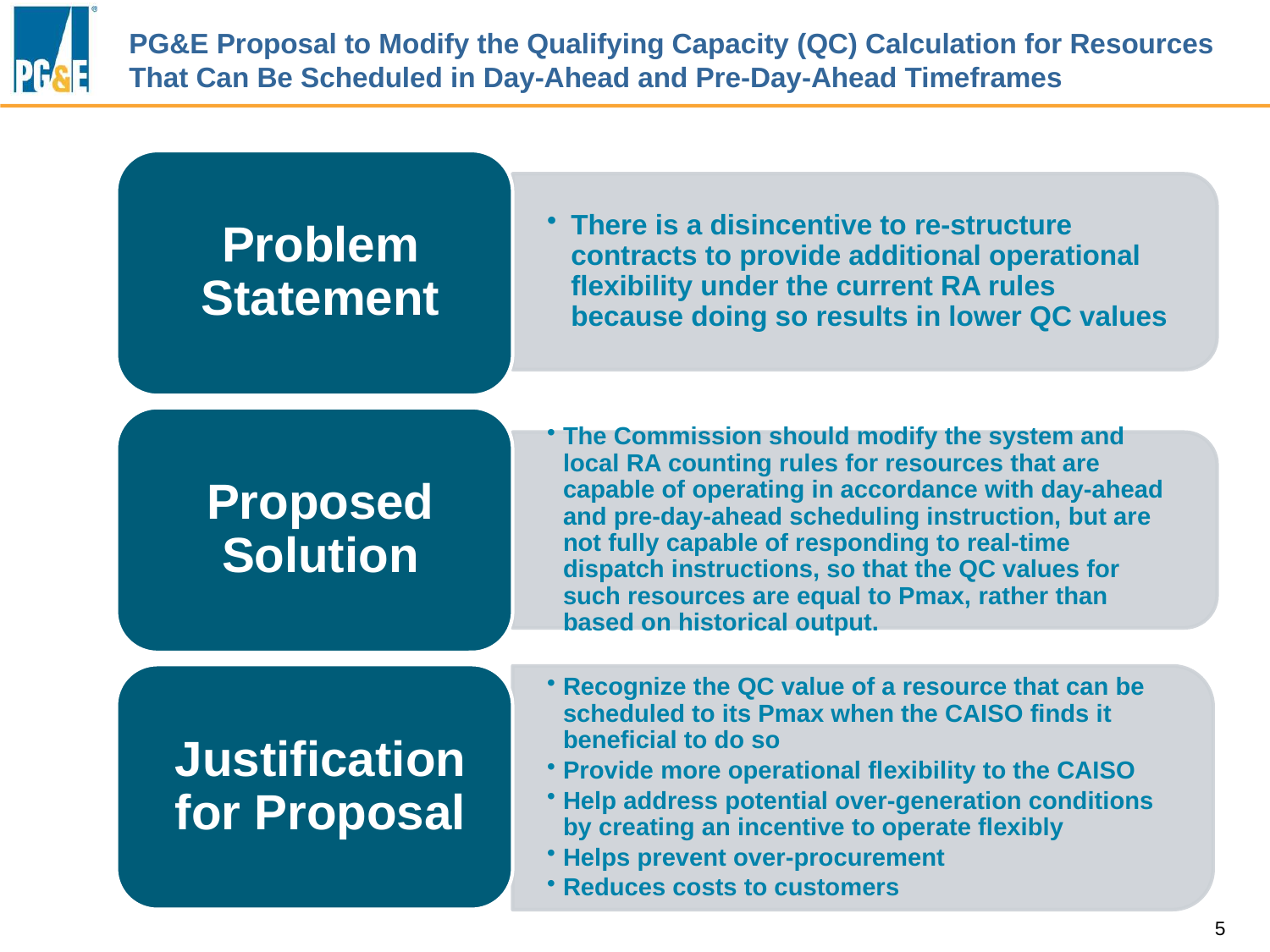

# PG&E Proposal to Modify the Qualifying Capacity (QC) Calculation for Resources That Can Be Scheduled in Day-Ahead and Pre-Day-Ahead Timeframes
There is a disincentive to re-structure contracts to provide additional operational flexibility under the current RA rules because doing so results in lower QC values
Problem Statement
The Commission should modify the system and local RA counting rules for resources that are capable of operating in accordance with day-ahead and pre-day-ahead scheduling instruction, but are not fully capable of responding to real-time dispatch instructions, so that the QC values for such resources are equal to Pmax, rather than based on historical output.
Proposed Solution
Recognize the QC value of a resource that can be scheduled to its Pmax when the CAISO finds it beneficial to do so
Provide more operational flexibility to the CAISO
Help address potential over-generation conditions by creating an incentive to operate flexibly
Helps prevent over-procurement
Reduces costs to customers
Justification for Proposal